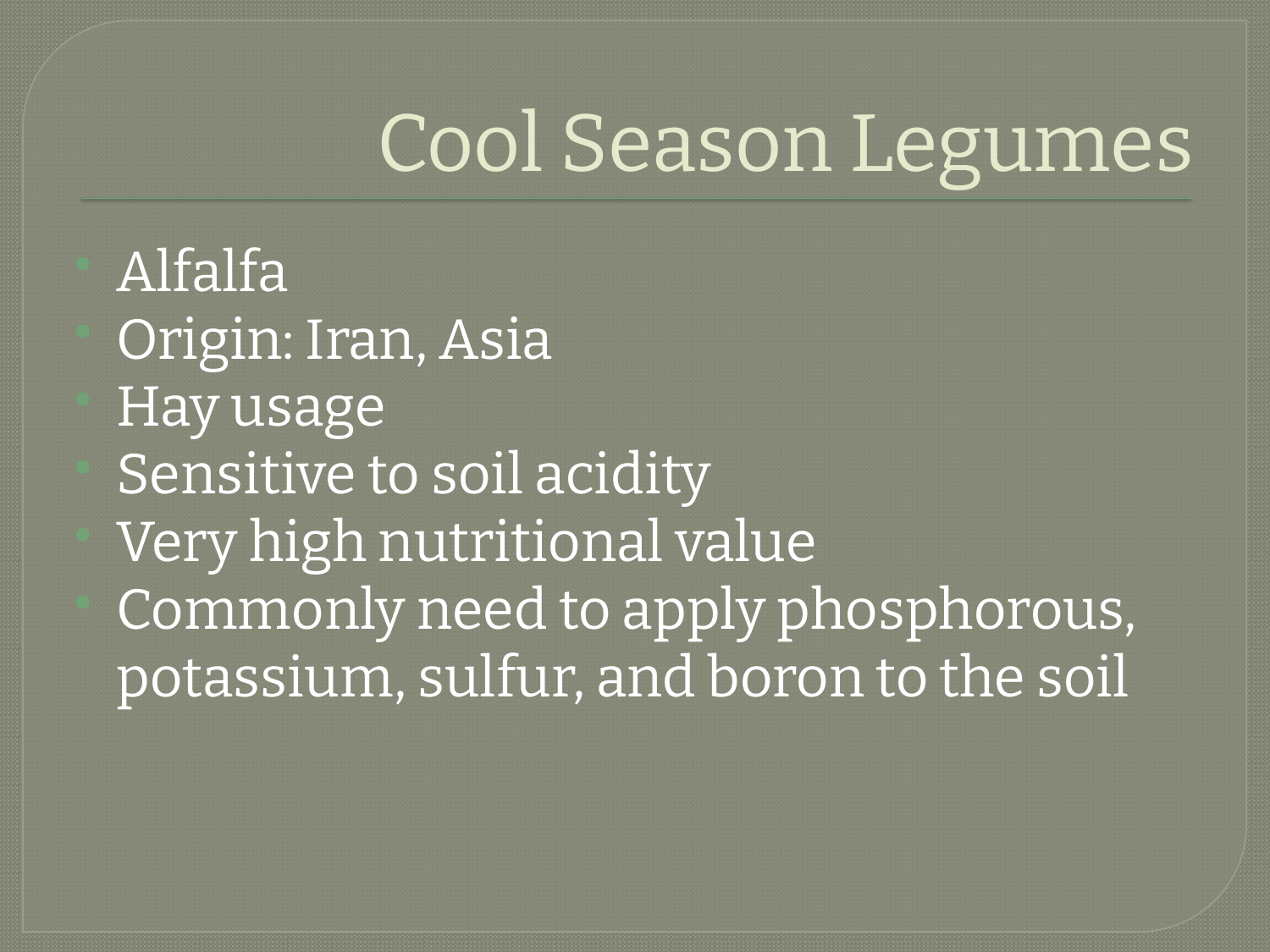

# Cool Season Legumes
Alfalfa
Origin: Iran, Asia
Hay usage
Sensitive to soil acidity
Very high nutritional value
Commonly need to apply phosphorous, potassium, sulfur, and boron to the soil